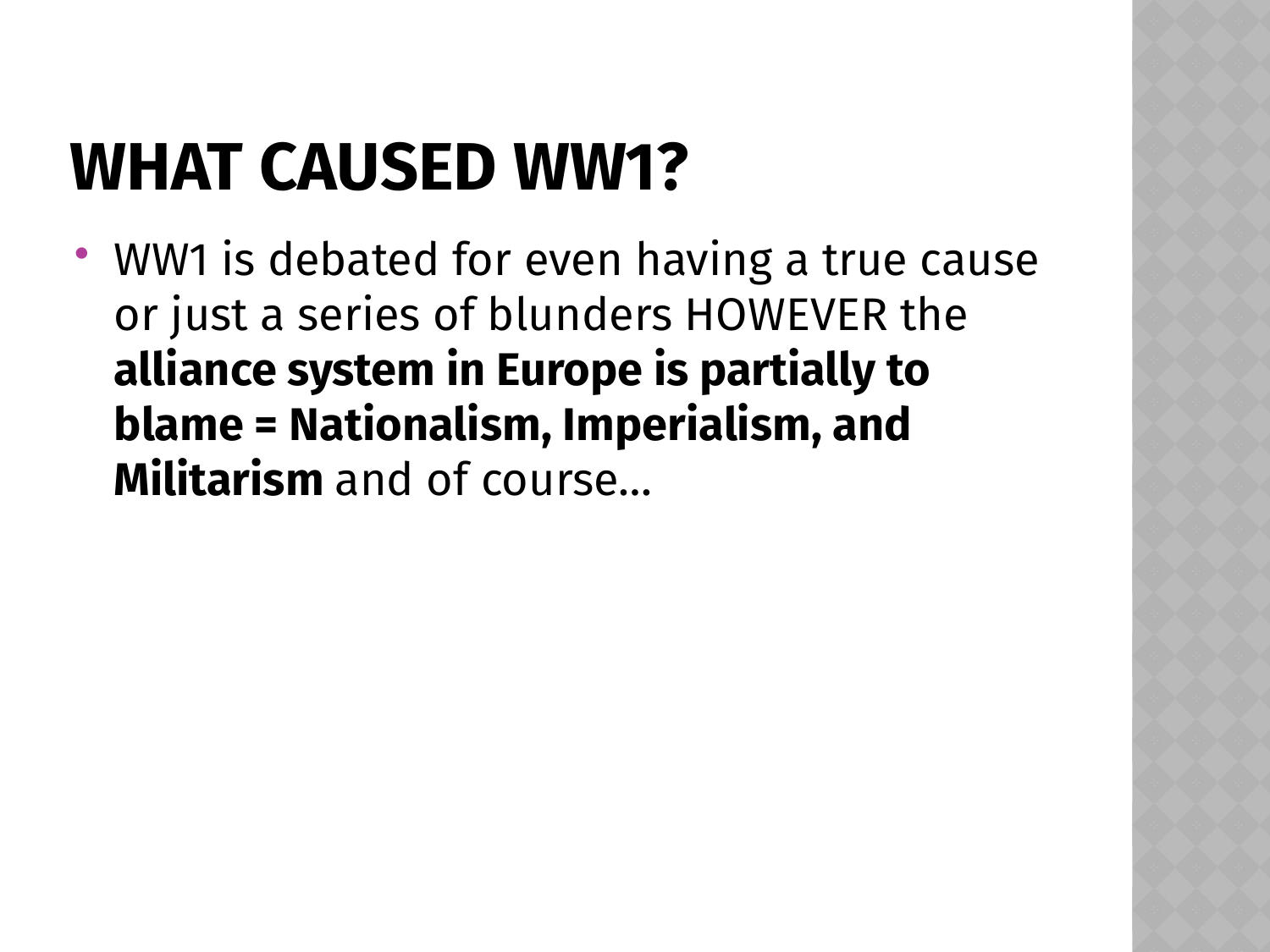

# What caused WW1?
WW1 is debated for even having a true cause or just a series of blunders HOWEVER the alliance system in Europe is partially to blame = Nationalism, Imperialism, and Militarism and of course…